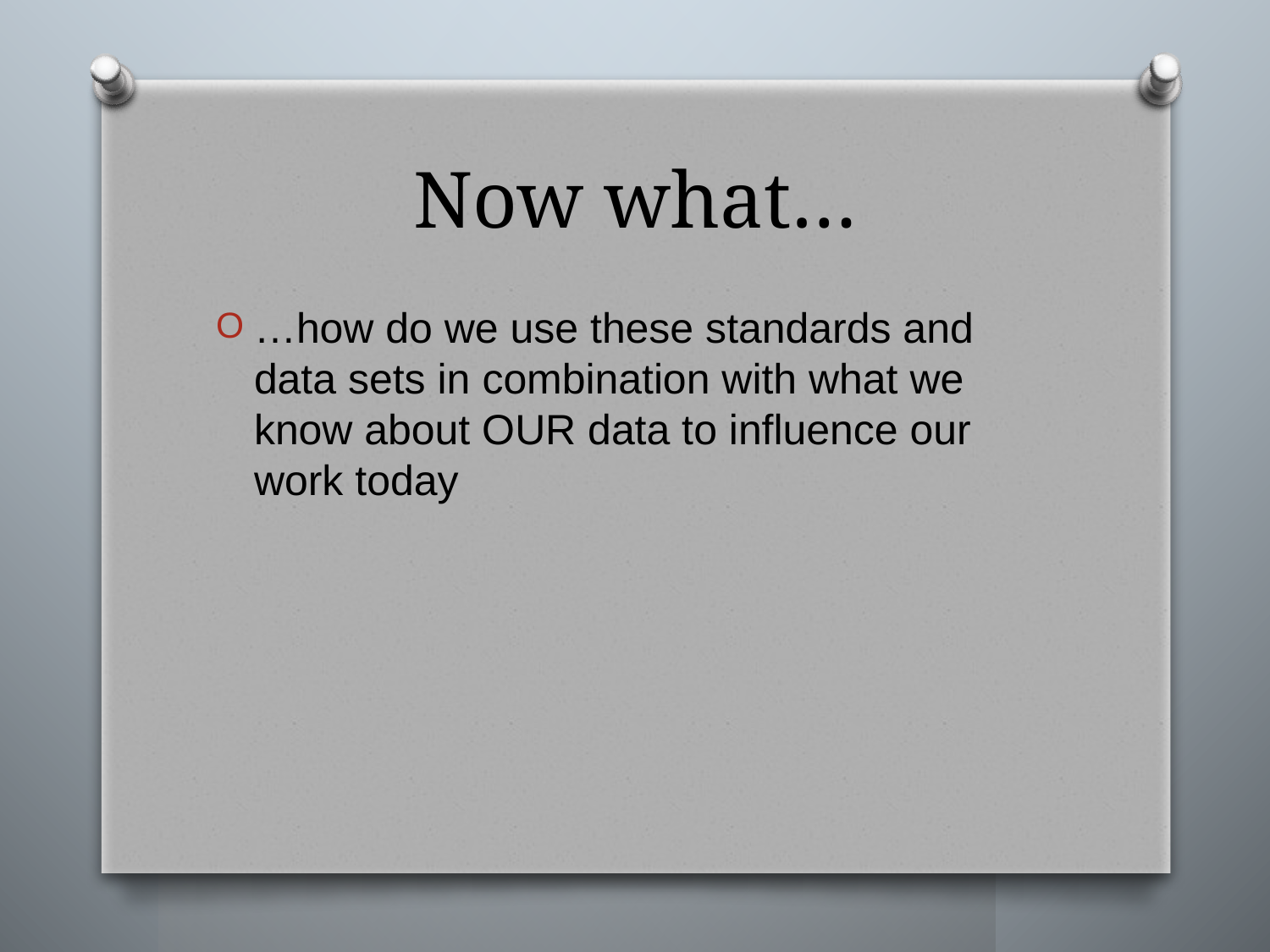

# Now what…
…how do we use these standards and data sets in combination with what we know about OUR data to influence our work today